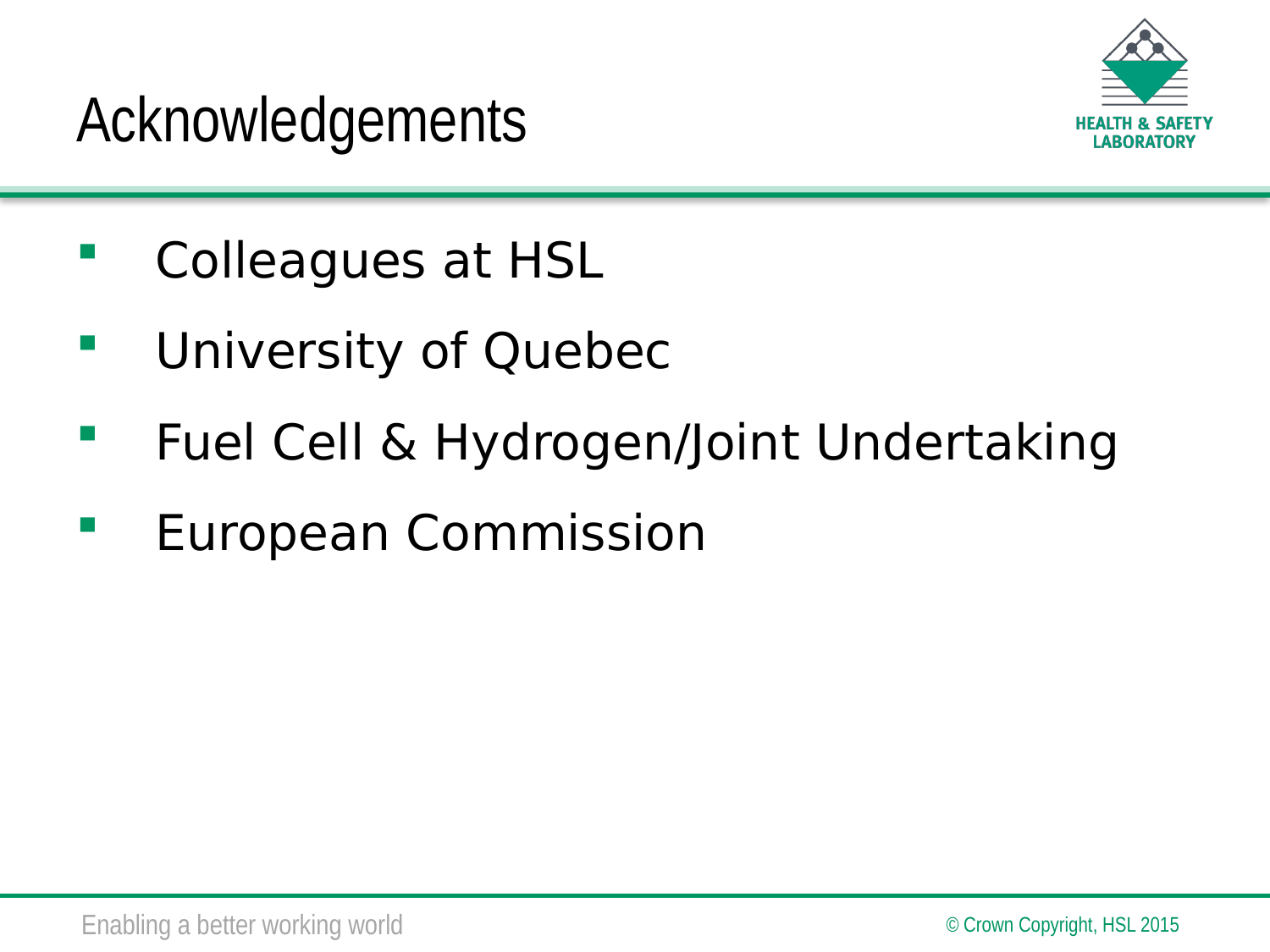

# Acknowledgements
Colleagues at HSL
University of Quebec
Fuel Cell & Hydrogen/Joint Undertaking
European Commission